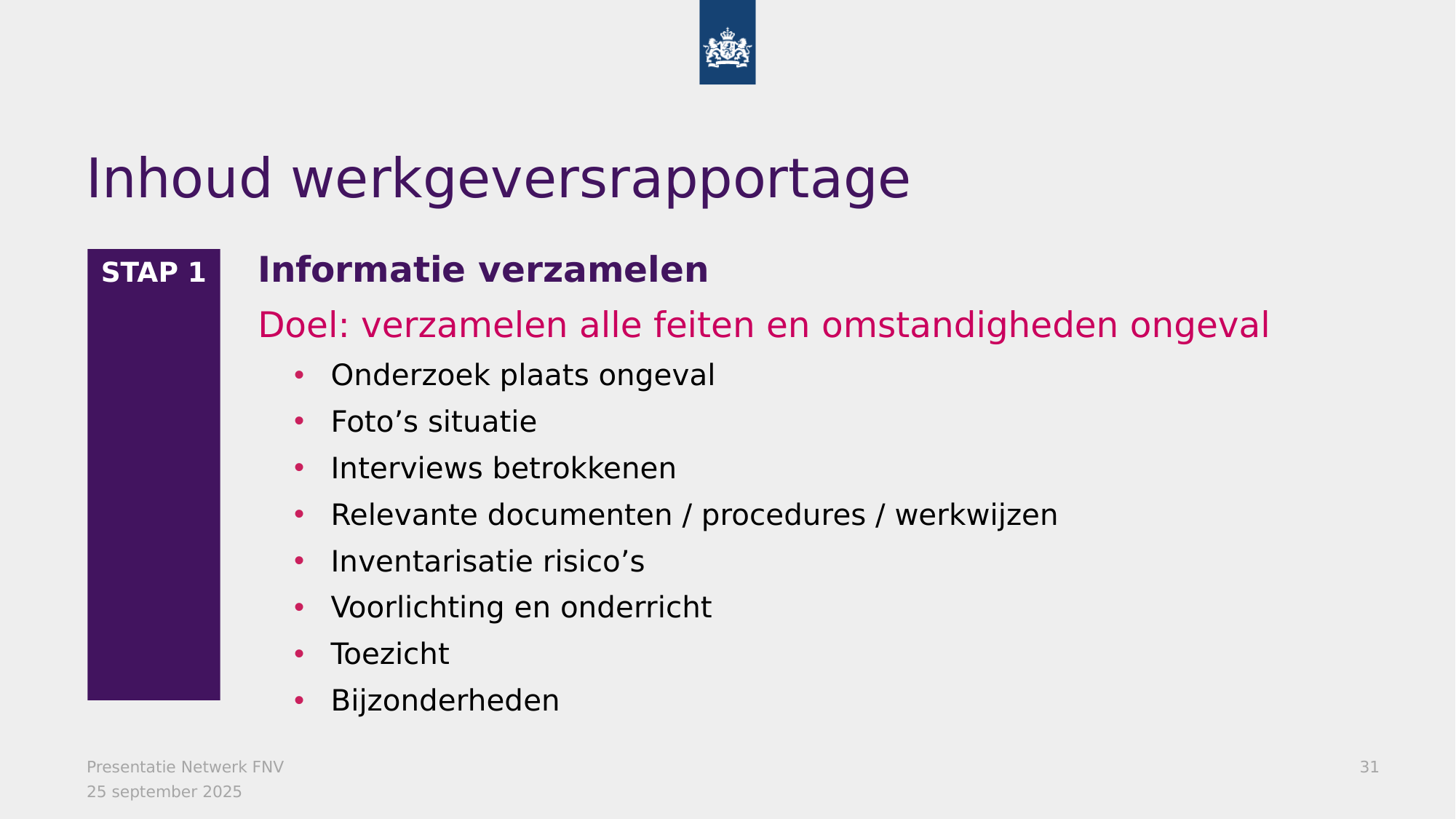

# Inhoud werkgeversrapportage
STAP 1
Informatie verzamelen
Doel: verzamelen alle feiten en omstandigheden ongeval
Onderzoek plaats ongeval
Foto’s situatie
Interviews betrokkenen
Relevante documenten / procedures / werkwijzen
Inventarisatie risico’s
Voorlichting en onderricht
Toezicht
Bijzonderheden

Presentatie Netwerk FNV
31
25 september 2025